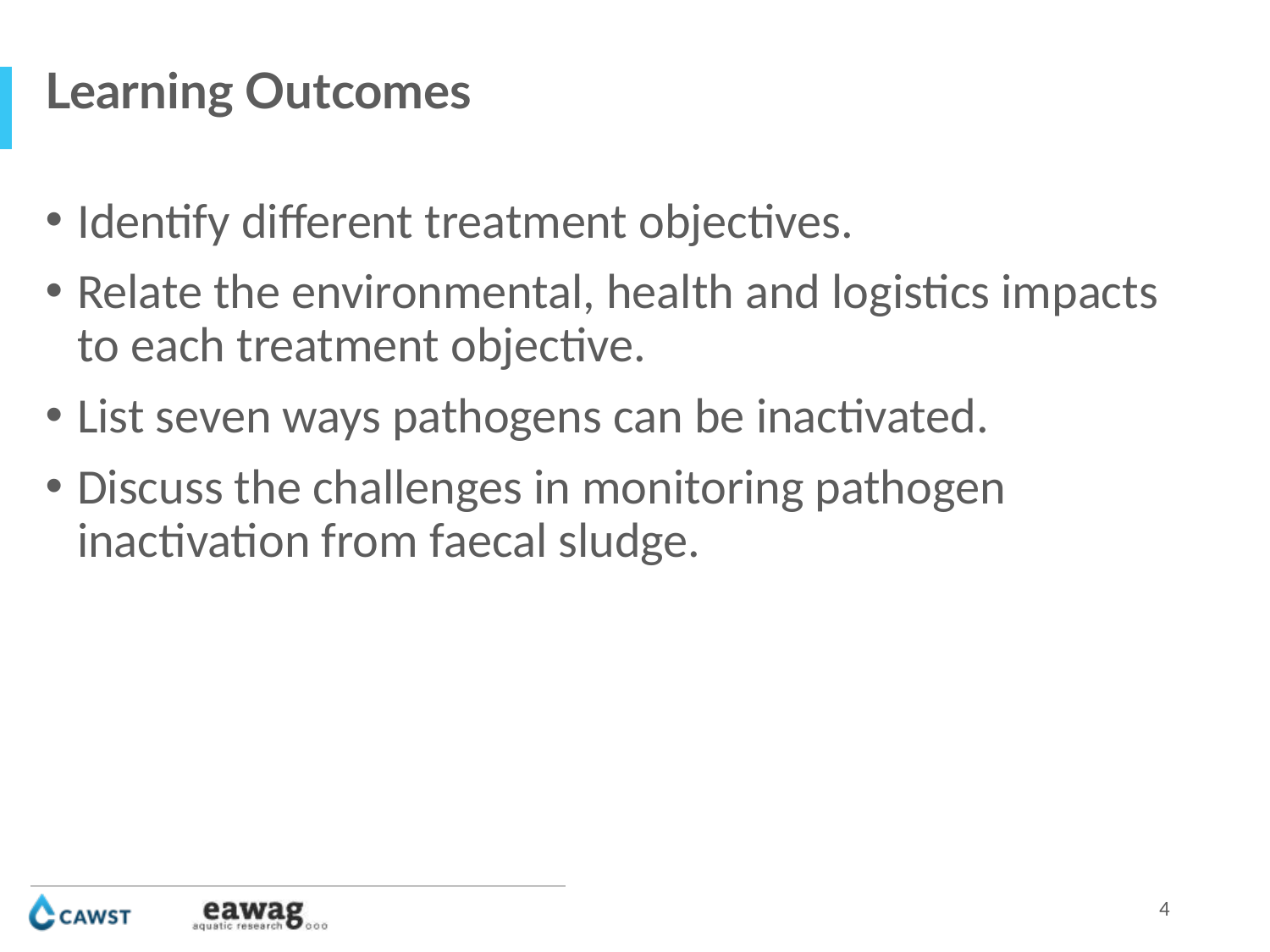

Learning Outcomes
Identify different treatment objectives.
Relate the environmental, health and logistics impacts to each treatment objective.
List seven ways pathogens can be inactivated.
Discuss the challenges in monitoring pathogen inactivation from faecal sludge.
4